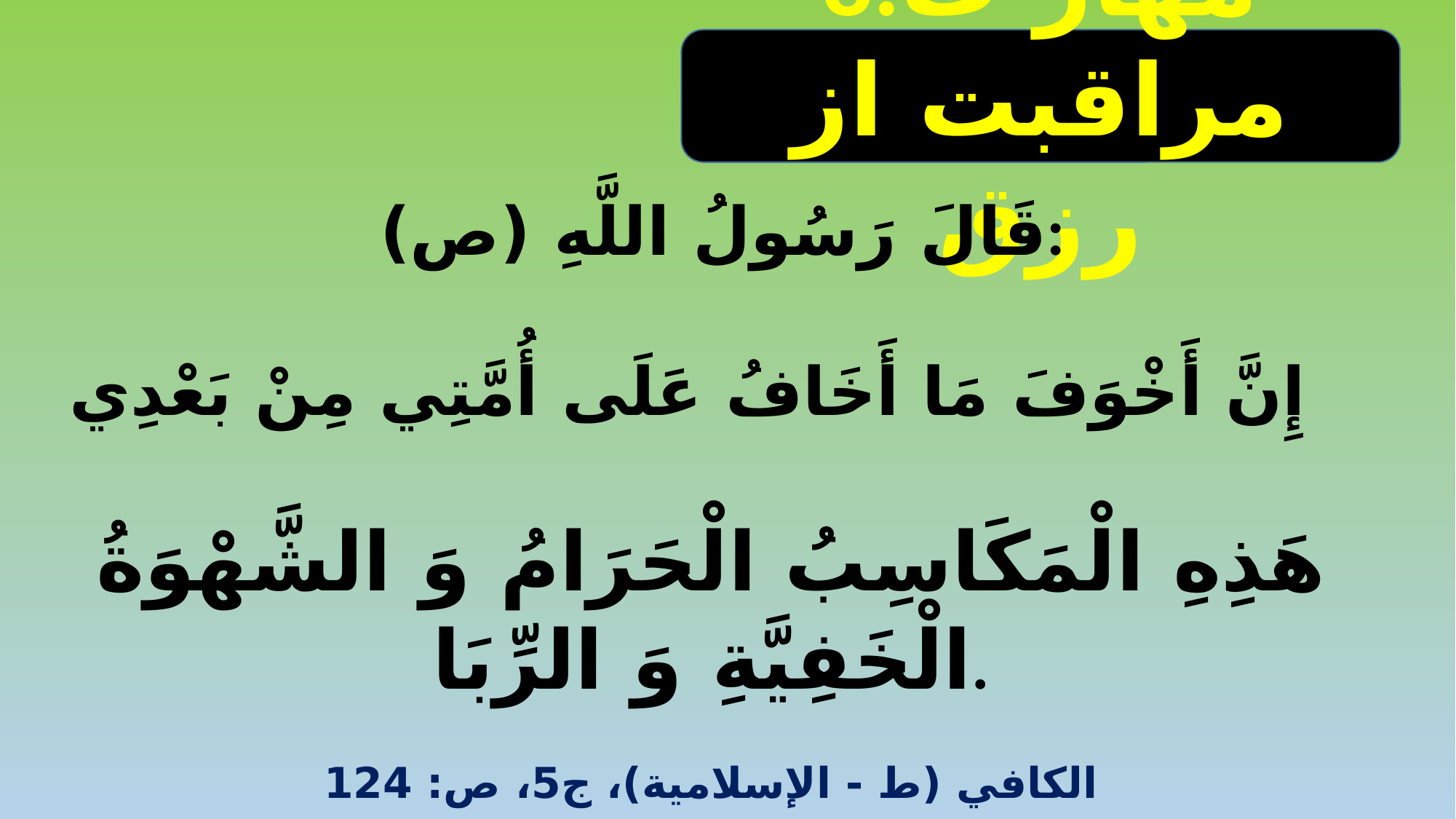

8.مهار ت مراقبت از رزق
 قَالَ رَسُولُ اللَّهِ (ص):

‏ إِنَّ أَخْوَفَ‏ مَا أَخَافُ‏ عَلَى‏ أُمَّتِي مِنْ بَعْدِي

هَذِهِ الْمَكَاسِبُ الْحَرَامُ وَ الشَّهْوَةُ الْخَفِيَّةِ وَ الرِّبَا.
الكافي (ط - الإسلامية)، ج‏5، ص: 124